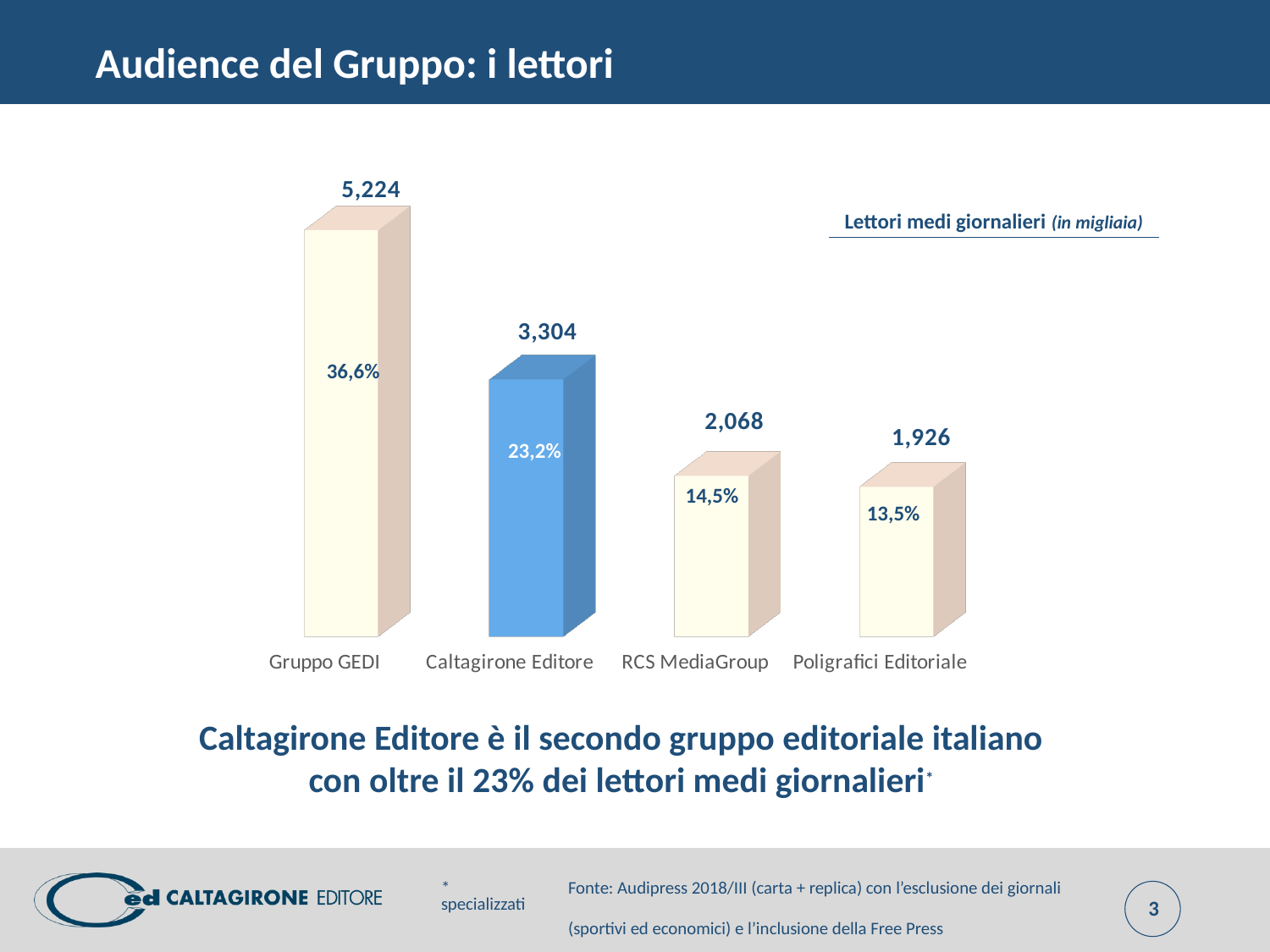

# Audience del Gruppo: i lettori

[unsupported chart]

Lettori medi giornalieri (in migliaia)
36,6%
23,2%
14,5%
13,5%
Caltagirone Editore è il secondo gruppo editoriale italiano
con oltre il 23% dei lettori medi giornalieri*
*	Fonte: Audipress 2018/III (carta + replica) con l’esclusione dei giornali specializzati
 	(sportivi ed economici) e l’inclusione della Free Press
3